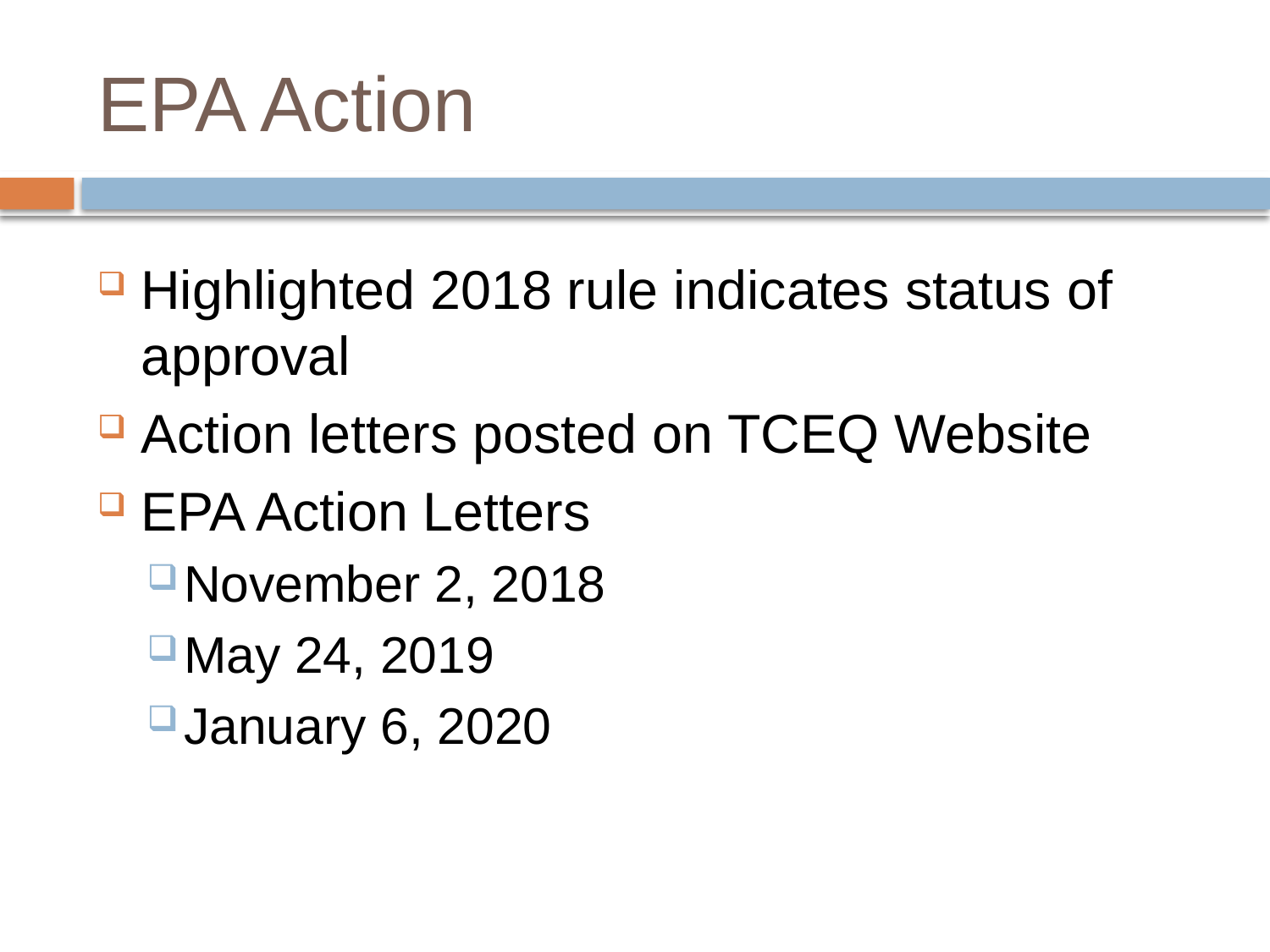

# EPA Action
Highlighted 2018 rule indicates status of approval
Action letters posted on TCEQ Website
EPA Action Letters
November 2, 2018
May 24, 2019
January 6, 2020